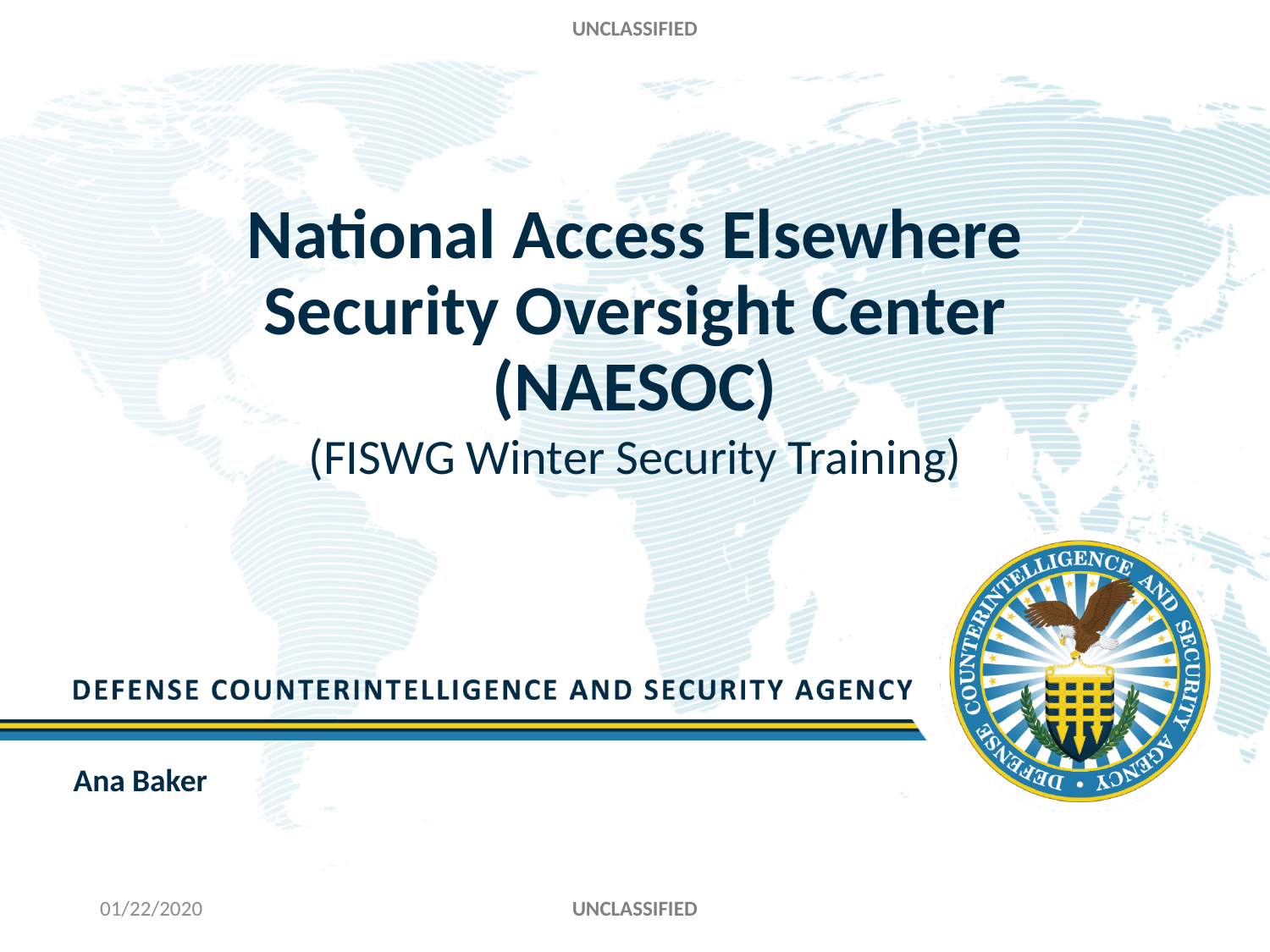

UNCLASSIFIED
# National Access Elsewhere Security Oversight Center (NAESOC)
(FISWG Winter Security Training)
Ana Baker

01/22/2020

UNCLASSIFIED